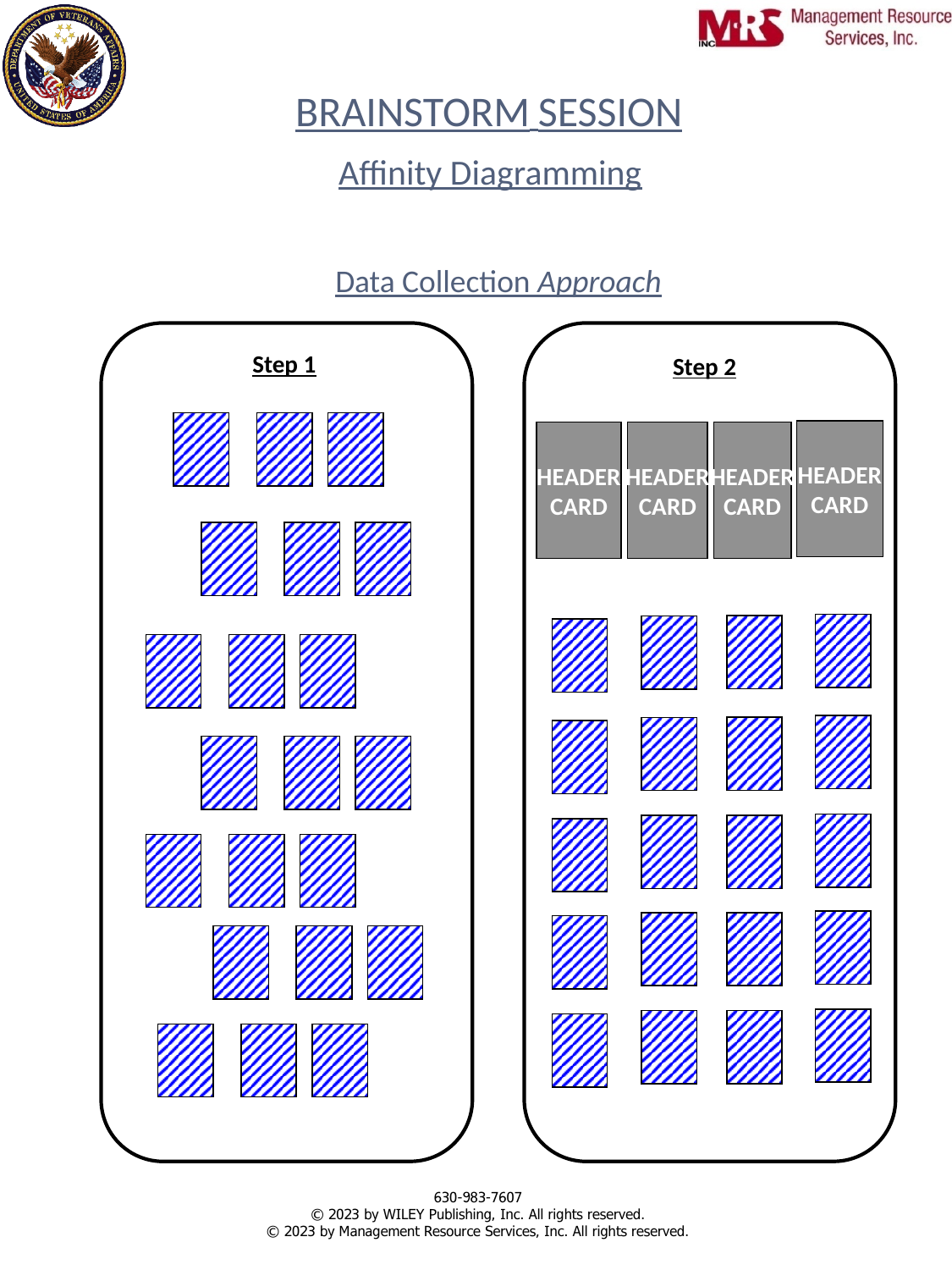

Brainstorm Session
Affinity Diagramming
Data Collection Approach

Step 1
Step 2

Header
Card
Header
Card
Header
Card
Header
Card